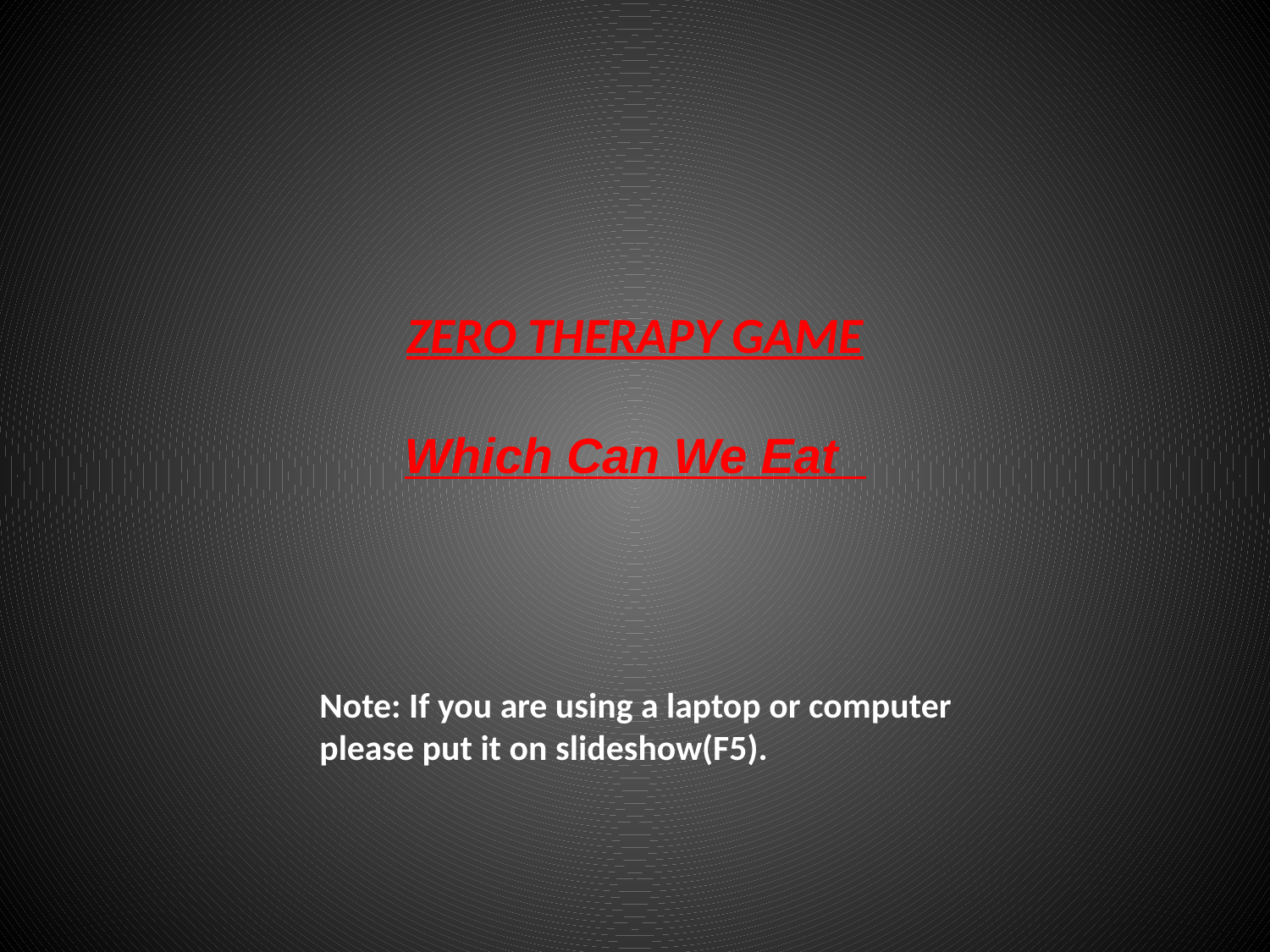

# ZERO THERAPY GAME Which Can We Eat
Note: If you are using a laptop or computer please put it on slideshow(F5).